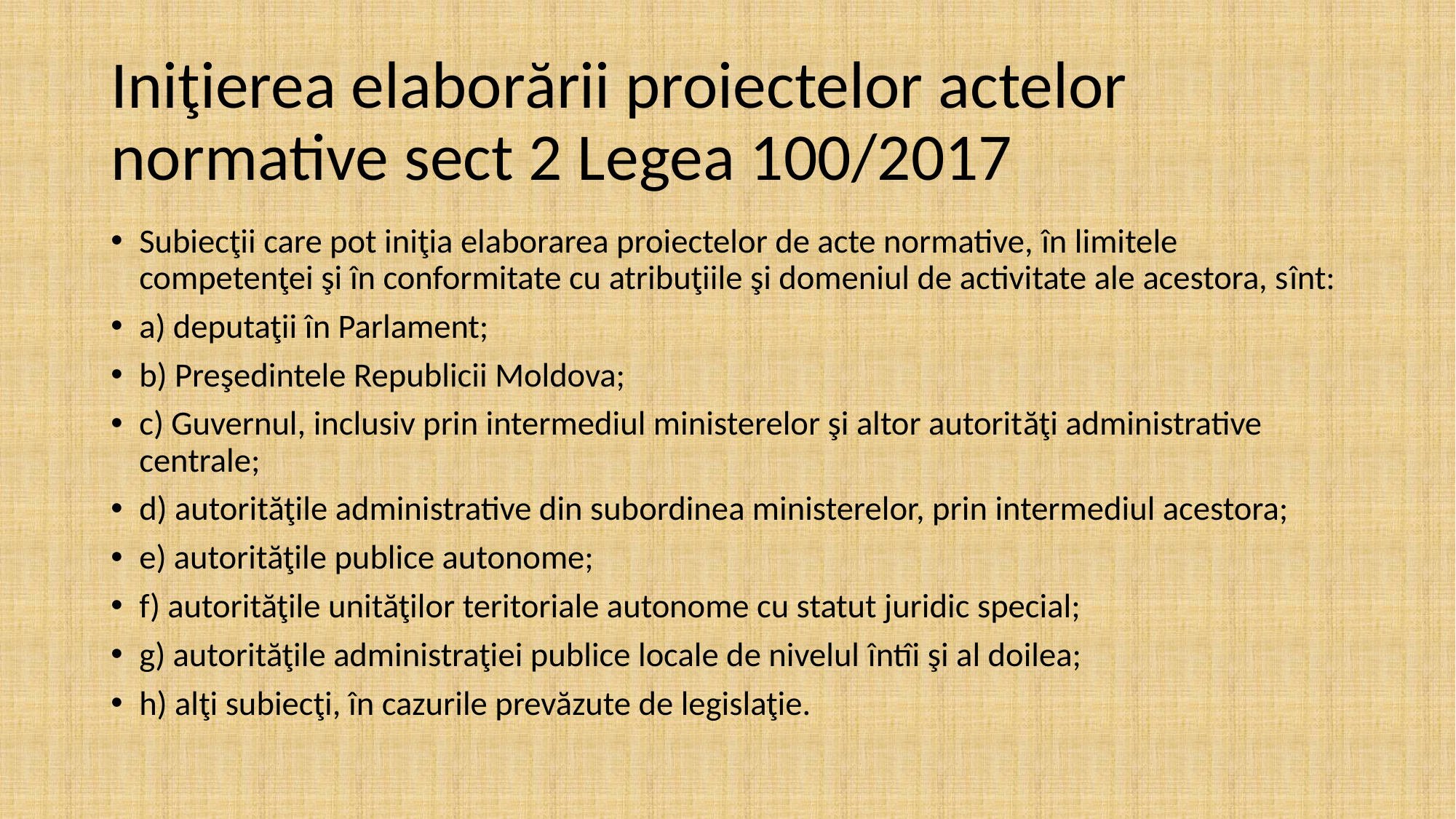

# Iniţierea elaborării proiectelor actelor normative sect 2 Legea 100/2017
Subiecţii care pot iniţia elaborarea proiectelor de acte normative, în limitele competenţei şi în conformitate cu atribuţiile şi domeniul de activitate ale acestora, sînt:
a) deputaţii în Parlament;
b) Preşedintele Republicii Moldova;
c) Guvernul, inclusiv prin intermediul ministerelor şi altor autorităţi administrative centrale;
d) autorităţile administrative din subordinea ministerelor, prin intermediul acestora;
e) autorităţile publice autonome;
f) autorităţile unităţilor teritoriale autonome cu statut juridic special;
g) autorităţile administraţiei publice locale de nivelul întîi şi al doilea;
h) alţi subiecţi, în cazurile prevăzute de legislaţie.